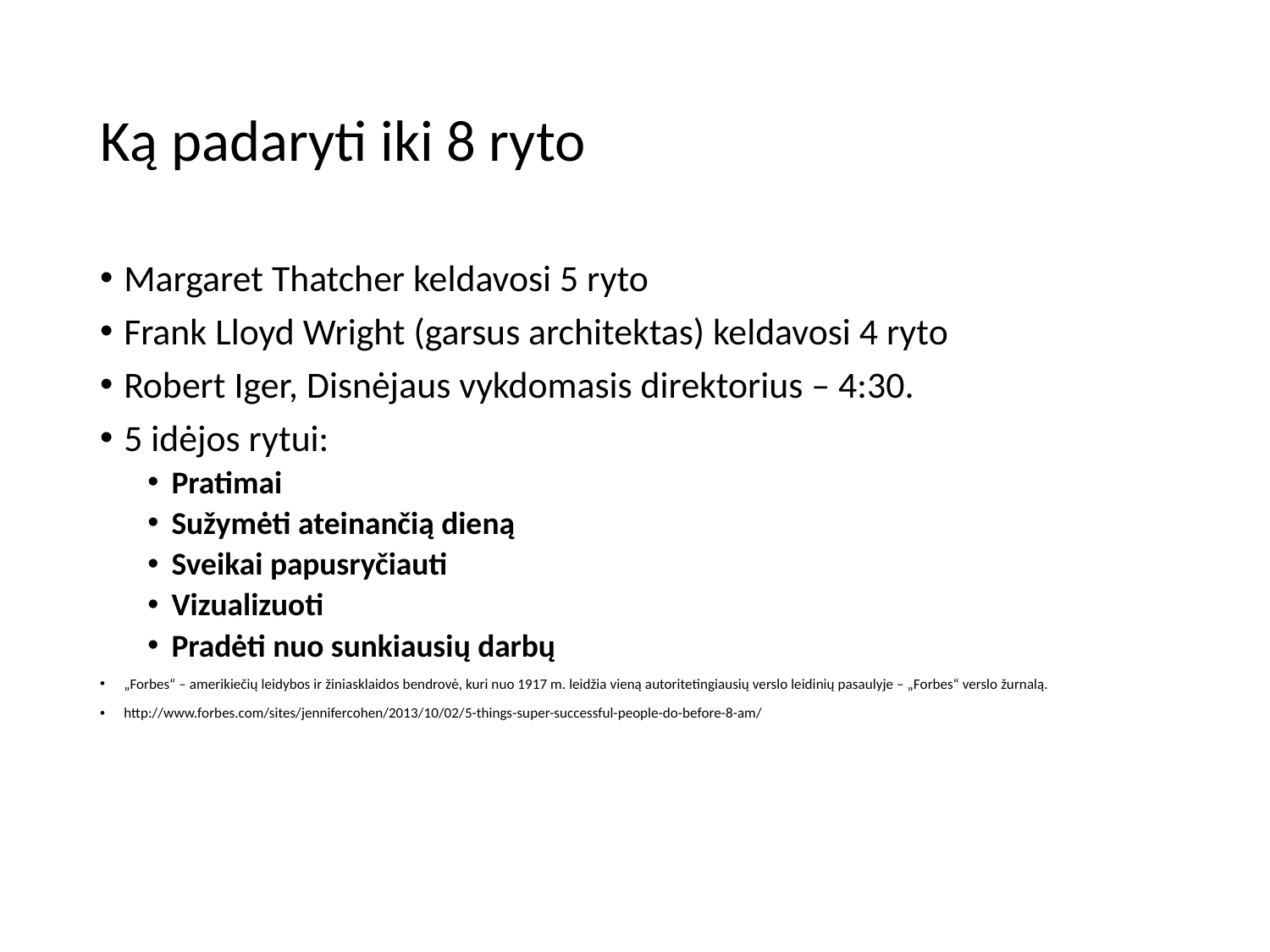

# Ką padaryti iki 8 ryto
Margaret Thatcher keldavosi 5 ryto
Frank Lloyd Wright (garsus architektas) keldavosi 4 ryto
Robert Iger, Disnėjaus vykdomasis direktorius – 4:30.
5 idėjos rytui:
Pratimai
Sužymėti ateinančią dieną
Sveikai papusryčiauti
Vizualizuoti
Pradėti nuo sunkiausių darbų
„Forbes“ – amerikiečių leidybos ir žiniasklaidos bendrovė, kuri nuo 1917 m. leidžia vieną autoritetingiausių verslo leidinių pasaulyje – „Forbes“ verslo žurnalą.
http://www.forbes.com/sites/jennifercohen/2013/10/02/5-things-super-successful-people-do-before-8-am/